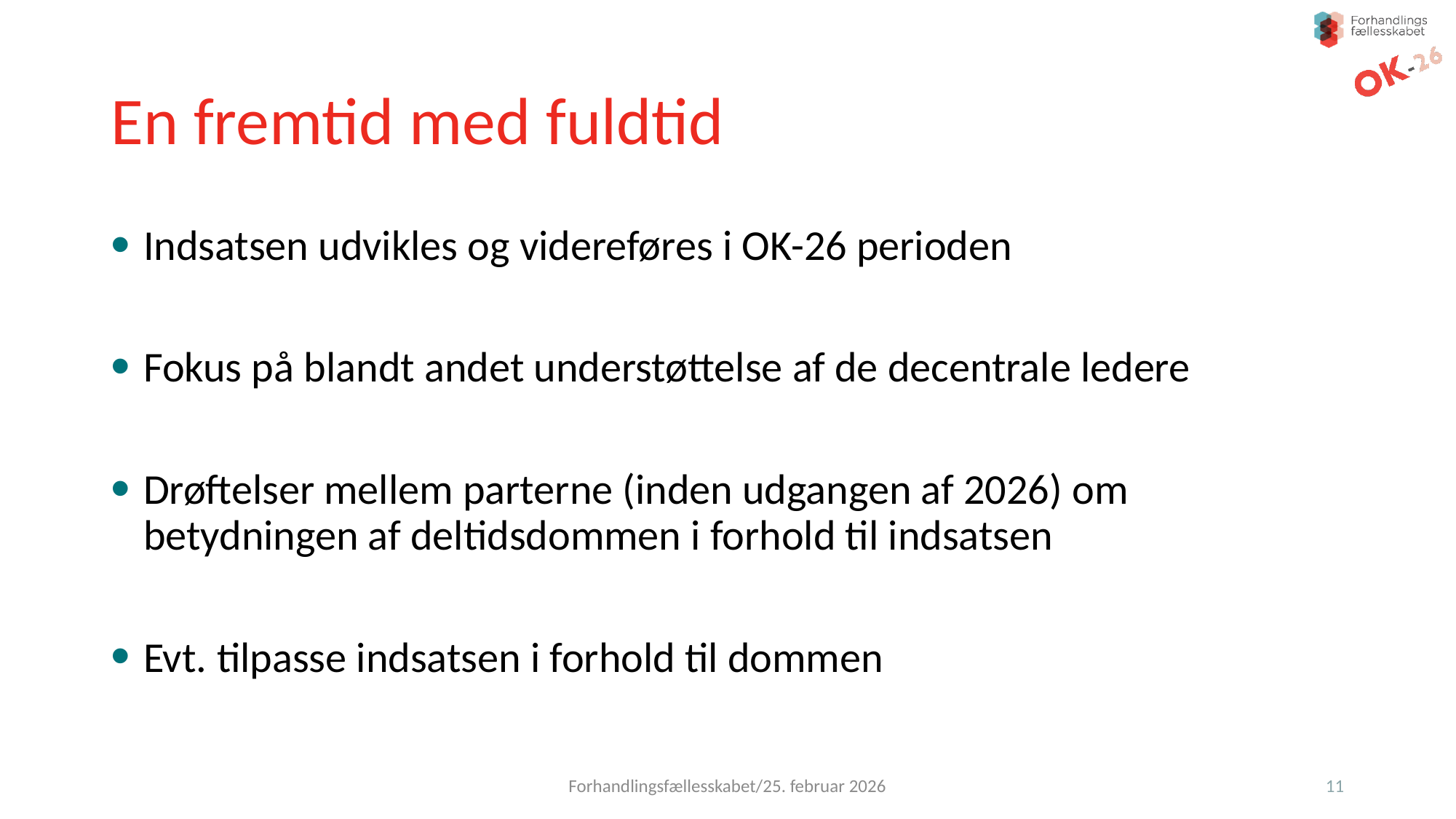

# En fremtid med fuldtid
Indsatsen udvikles og videreføres i OK-26 perioden

Fokus på blandt andet understøttelse af de decentrale ledere

Drøftelser mellem parterne (inden udgangen af 2026) om betydningen af deltidsdommen i forhold til indsatsen

Evt. tilpasse indsatsen i forhold til dommen
Forhandlingsfællesskabet/25. februar 2026
11